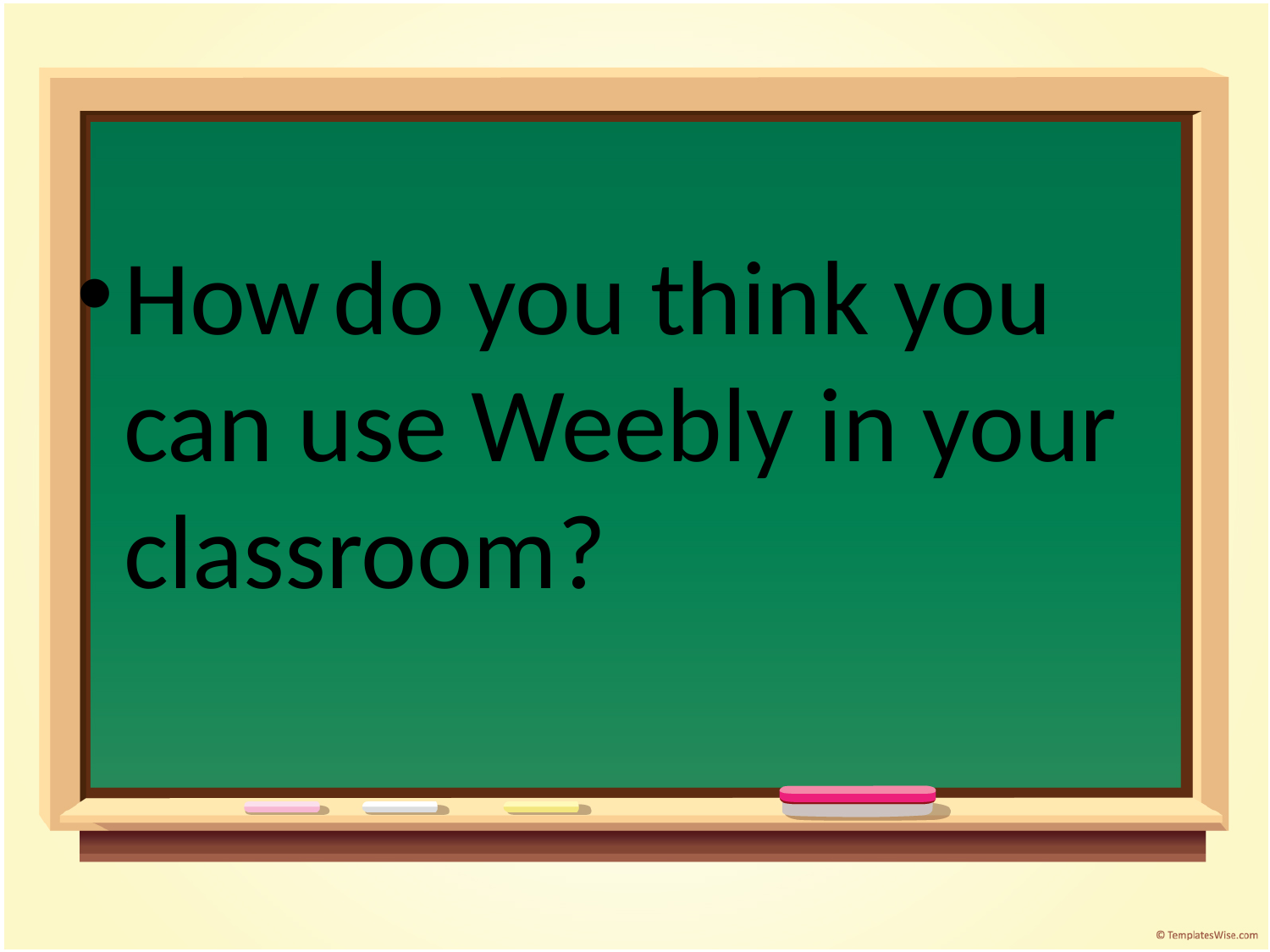

#
How do you think you can use Weebly in your classroom?